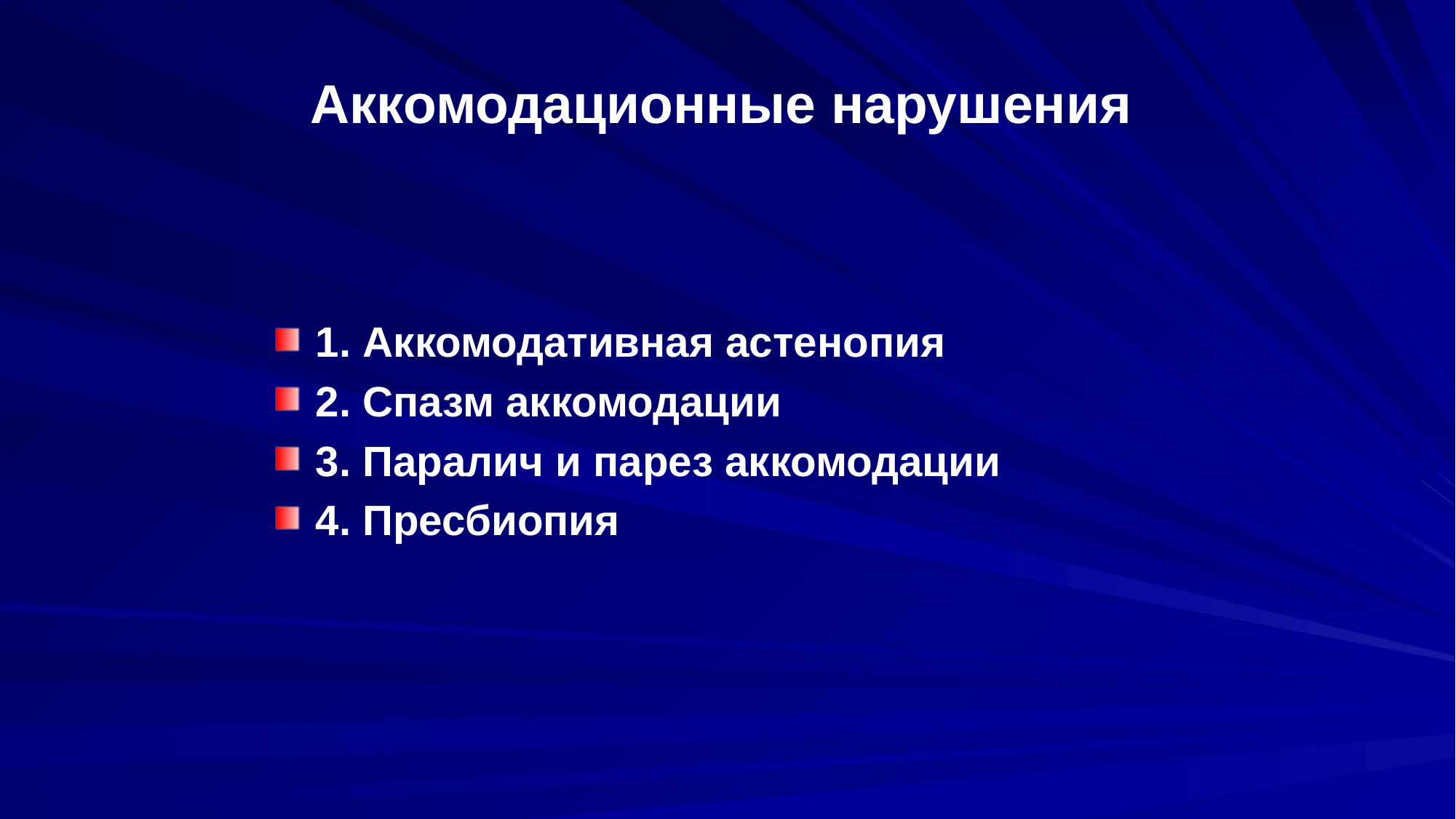

# Аккомодационные нарушения
1. Аккомодативная астенопия
2. Спазм аккомодации
3. Паралич и парез аккомодации
4. Пресбиопия